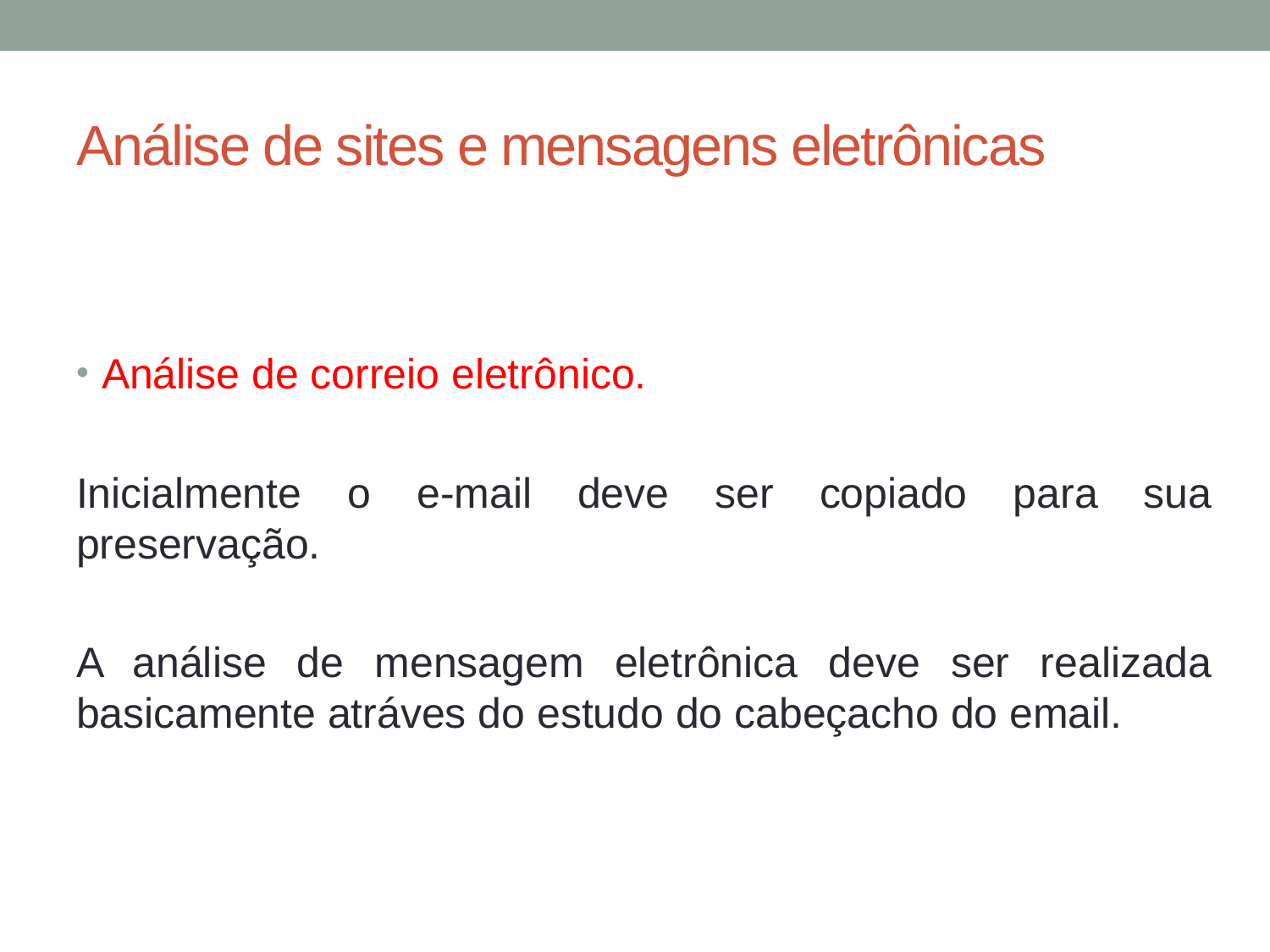

# Análise de sites e mensagens eletrônicas

Análise de correio eletrônico.

Inicialmente o e-mail deve ser copiado para sua preservação.

A análise de mensagem eletrônica deve ser realizada basicamente atráves do estudo do cabeçacho do email.